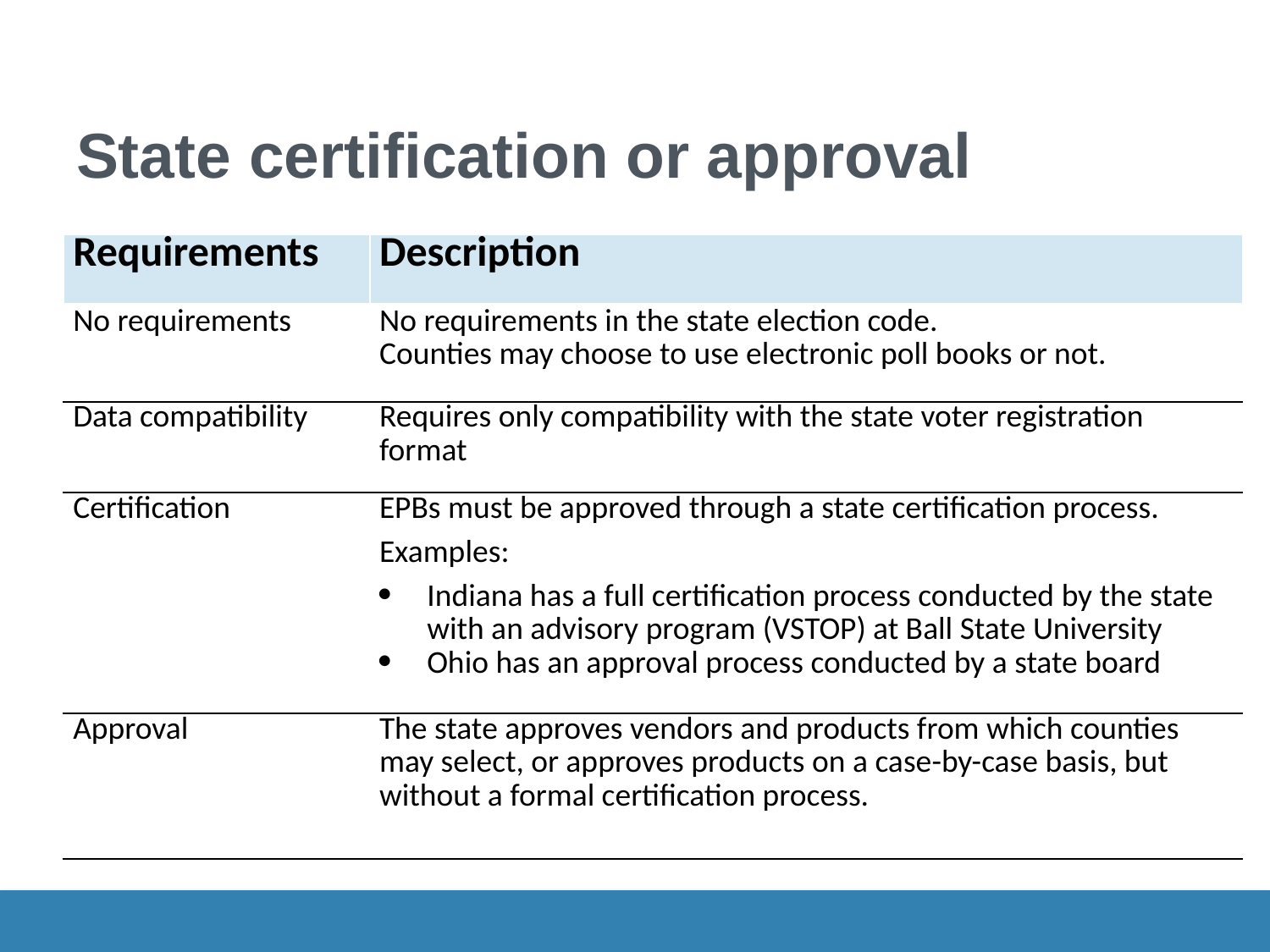

# State certification or approval
| Requirements | Description |
| --- | --- |
| No requirements | No requirements in the state election code. Counties may choose to use electronic poll books or not. |
| Data compatibility | Requires only compatibility with the state voter registration format |
| Certification | EPBs must be approved through a state certification process. Examples: Indiana has a full certification process conducted by the state with an advisory program (VSTOP) at Ball State University Ohio has an approval process conducted by a state board |
| Approval | The state approves vendors and products from which counties may select, or approves products on a case-by-case basis, but without a formal certification process. |